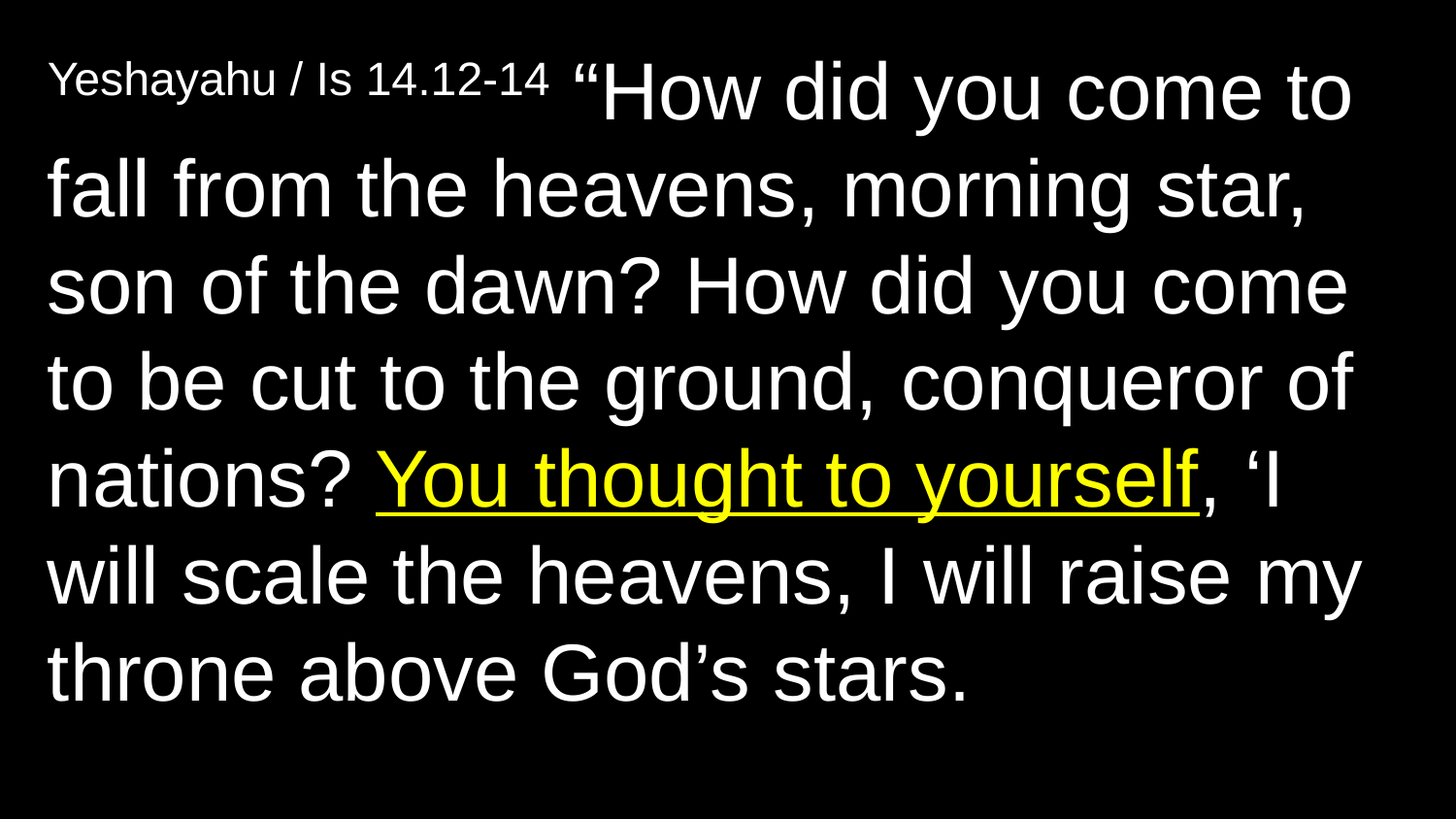

Yeshayahu / Is 14.12-14 “How did you come to fall from the heavens, morning star, son of the dawn? How did you come to be cut to the ground, conqueror of nations? You thought to yourself, ‘I will scale the heavens, I will raise my throne above God’s stars.